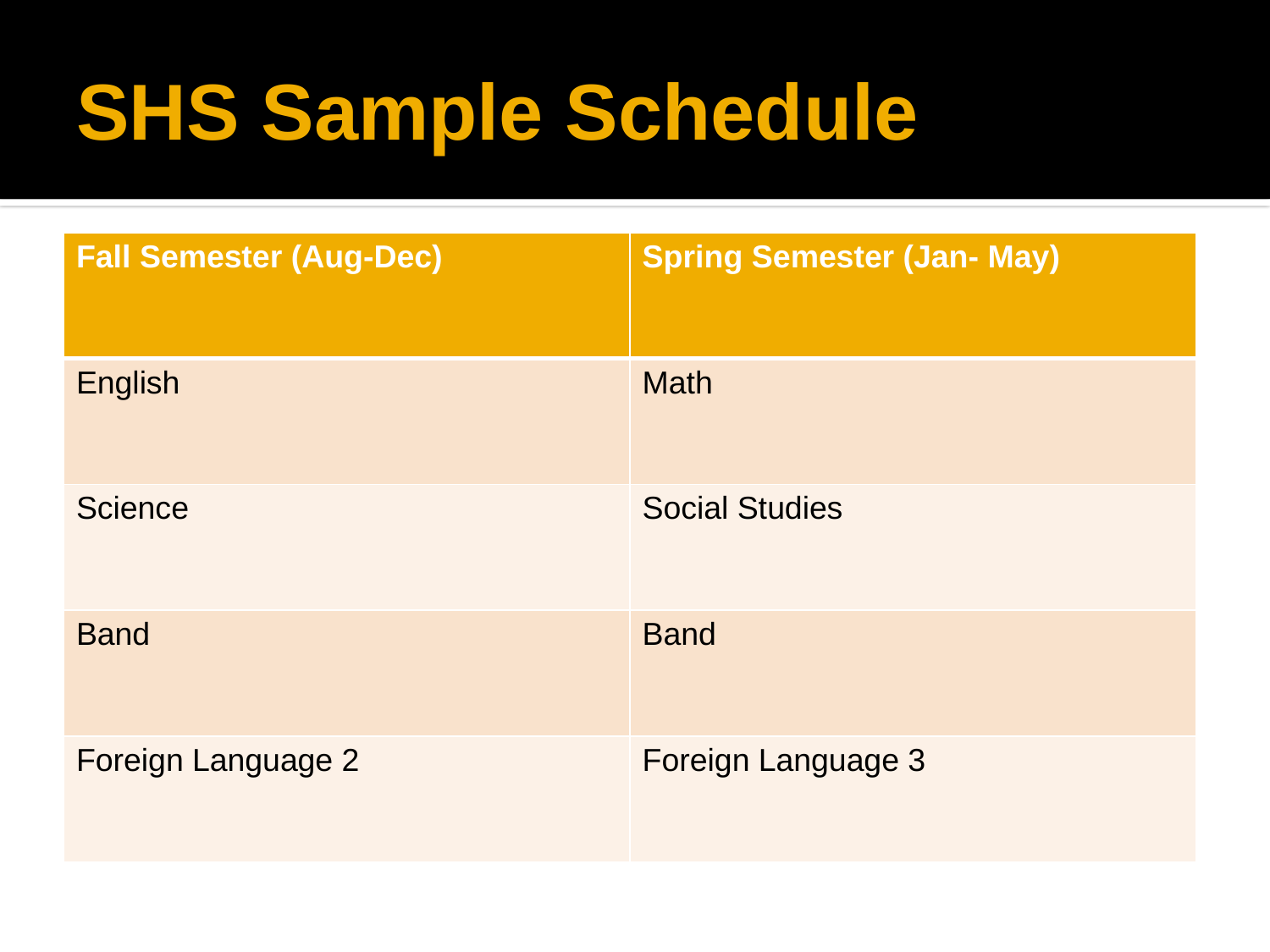

# SHS Sample Schedule
| Fall Semester (Aug-Dec) | Spring Semester (Jan- May) |
| --- | --- |
| English | Math |
| Science | Social Studies |
| Band | Band |
| Foreign Language 2 | Foreign Language 3 |